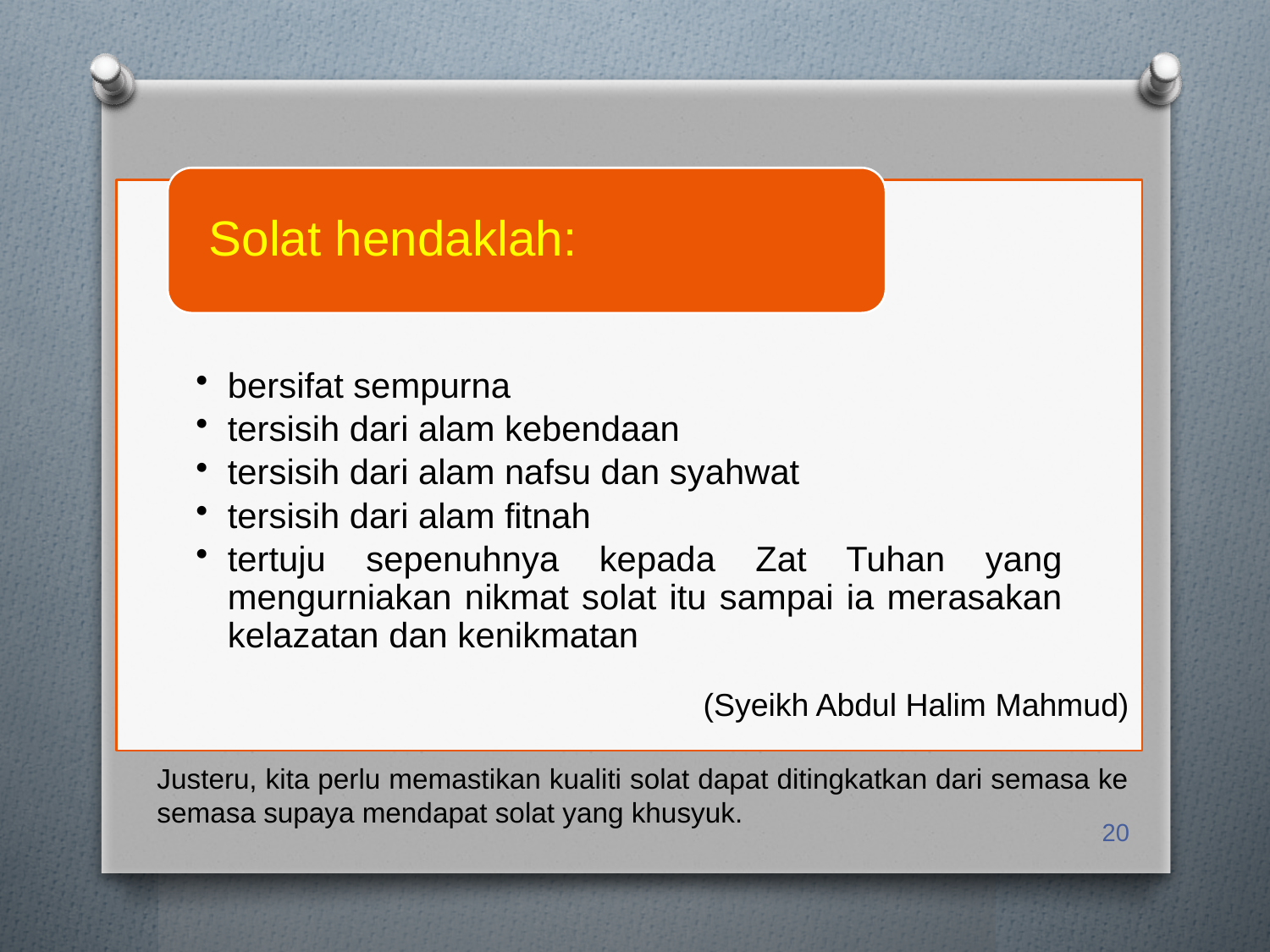

bersifat sempurna
tersisih dari alam kebendaan
tersisih dari alam nafsu dan syahwat
tersisih dari alam fitnah
tertuju sepenuhnya kepada Zat Tuhan yang mengurniakan nikmat solat itu sampai ia merasakan kelazatan dan kenikmatan
Solat hendaklah:
(Syeikh Abdul Halim Mahmud)
Justeru, kita perlu memastikan kualiti solat dapat ditingkatkan dari semasa ke semasa supaya mendapat solat yang khusyuk.
20